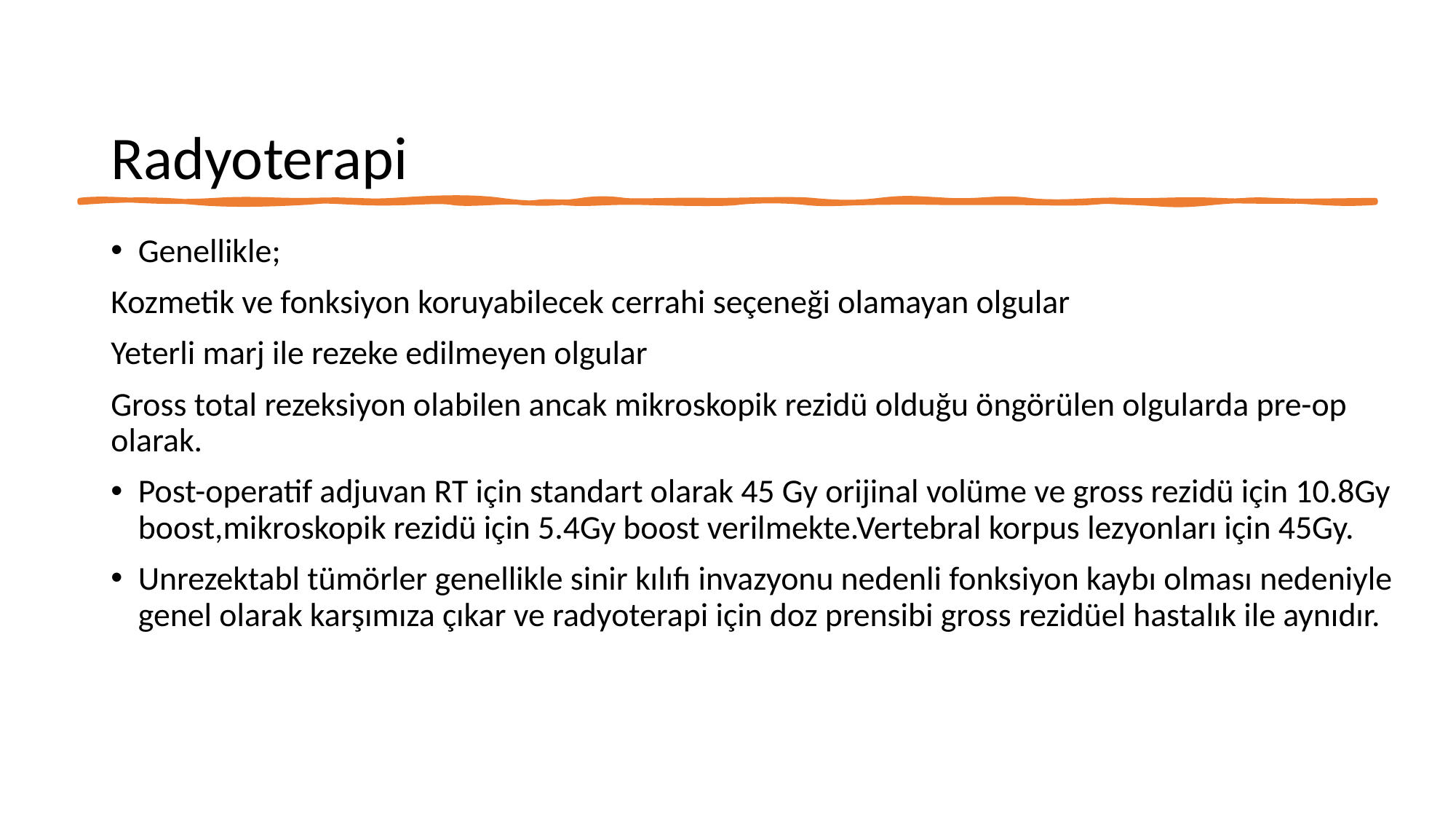

# Radyoterapi

Genellikle;
Kozmetik ve fonksiyon koruyabilecek cerrahi seçeneği olamayan olgular
Yeterli marj ile rezeke edilmeyen olgular
Gross total rezeksiyon olabilen ancak mikroskopik rezidü olduğu öngörülen olgularda pre-op olarak.
Post-operatif adjuvan RT için standart olarak 45 Gy orijinal volüme ve gross rezidü için 10.8Gy boost,mikroskopik rezidü için 5.4Gy boost verilmekte.Vertebral korpus lezyonları için 45Gy.
Unrezektabl tümörler genellikle sinir kılıfı invazyonu nedenli fonksiyon kaybı olması nedeniyle genel olarak karşımıza çıkar ve radyoterapi için doz prensibi gross rezidüel hastalık ile aynıdır.